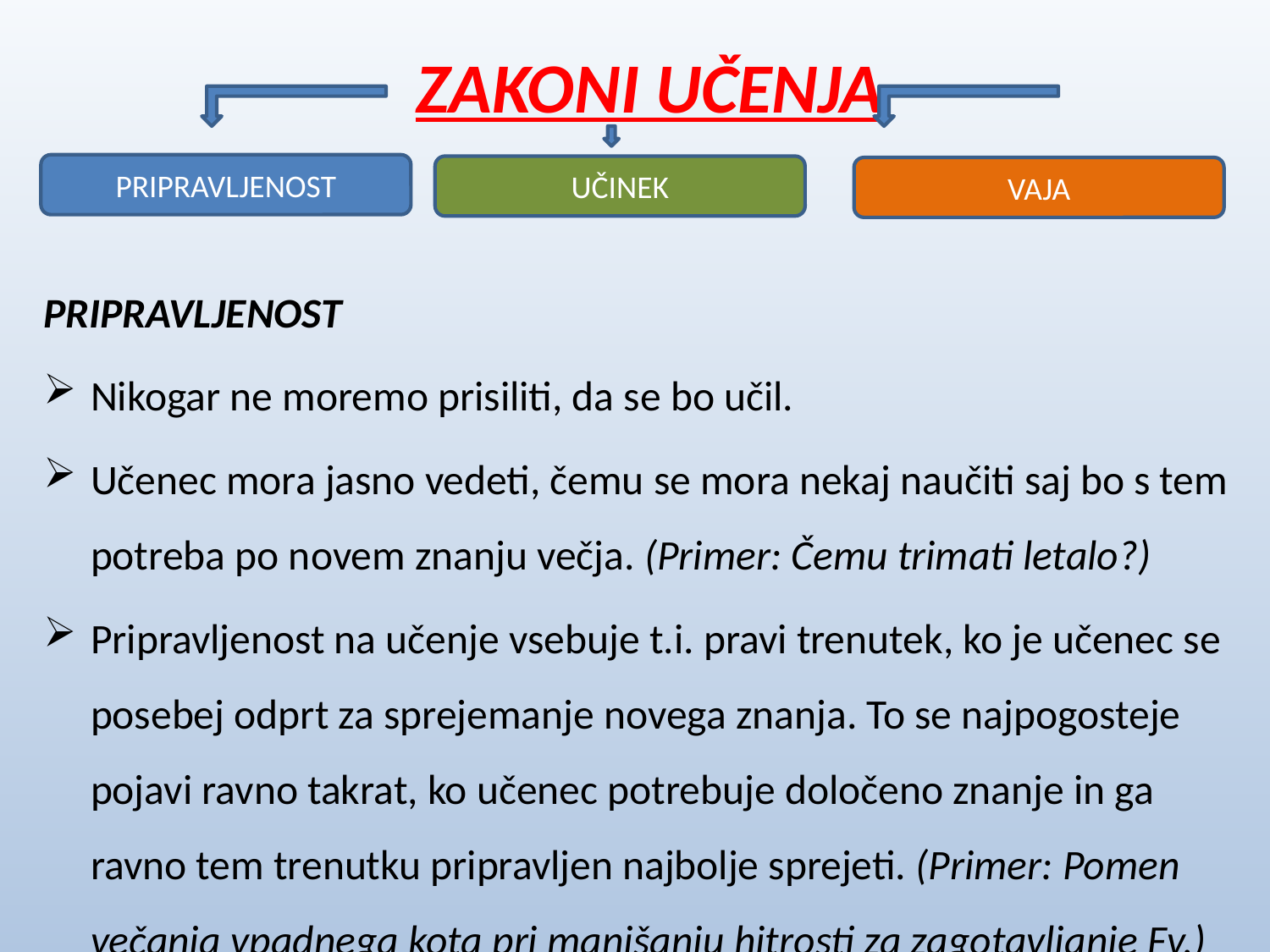

# ZAKONI UČENJA

PRIPRAVLJENOST
UČINEK
VAJA
PRIPRAVLJENOST
Nikogar ne moremo prisiliti, da se bo učil.
Učenec mora jasno vedeti, čemu se mora nekaj naučiti saj bo s tem potreba po novem znanju večja. (Primer: Čemu trimati letalo?)
Pripravljenost na učenje vsebuje t.i. pravi trenutek, ko je učenec se posebej odprt za sprejemanje novega znanja. To se najpogosteje pojavi ravno takrat, ko učenec potrebuje določeno znanje in ga ravno tem trenutku pripravljen najbolje sprejeti. (Primer: Pomen večanja vpadnega kota pri manjšanju hitrosti za zagotavljanje Fv.)